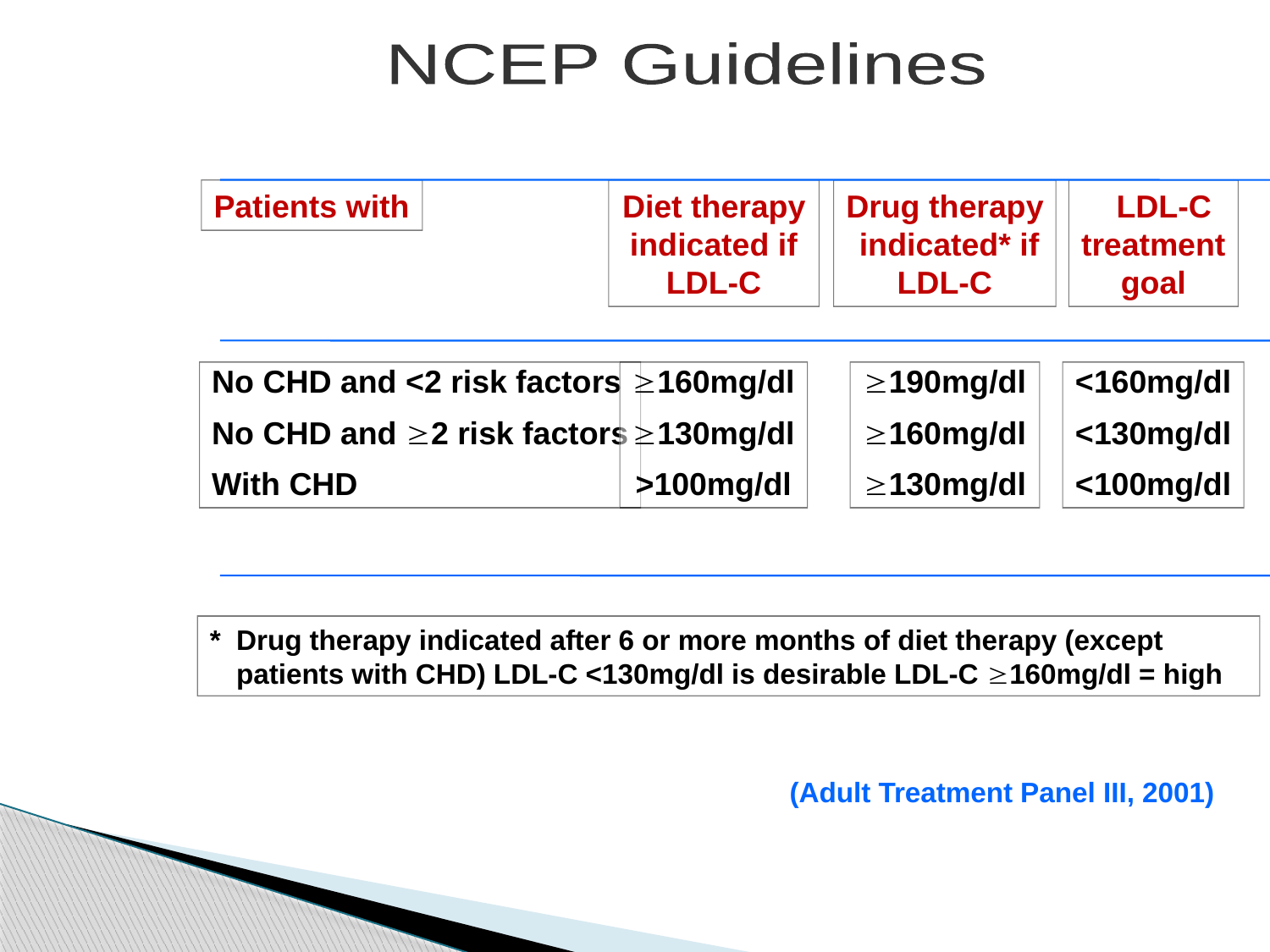

NCEP Guidelines
Patients with

Diet therapy
 indicated if
LDL-C
Drug therapy
 indicated* if
LDL-C
   LDL-C
treatment
goal

No CHD and <2 risk factors
No CHD and ≥2 risk factors
With CHD
≥160mg/dl
≥130mg/dl
>100mg/dl
≥190mg/dl
≥160mg/dl
≥130mg/dl
<160mg/dl
<130mg/dl
<100mg/dl

*	Drug therapy indicated after 6 or more months of diet therapy (except patients with CHD) LDL-C <130mg/dl is desirable LDL-C ≥160mg/dl = high
(Adult Treatment Panel III, 2001)